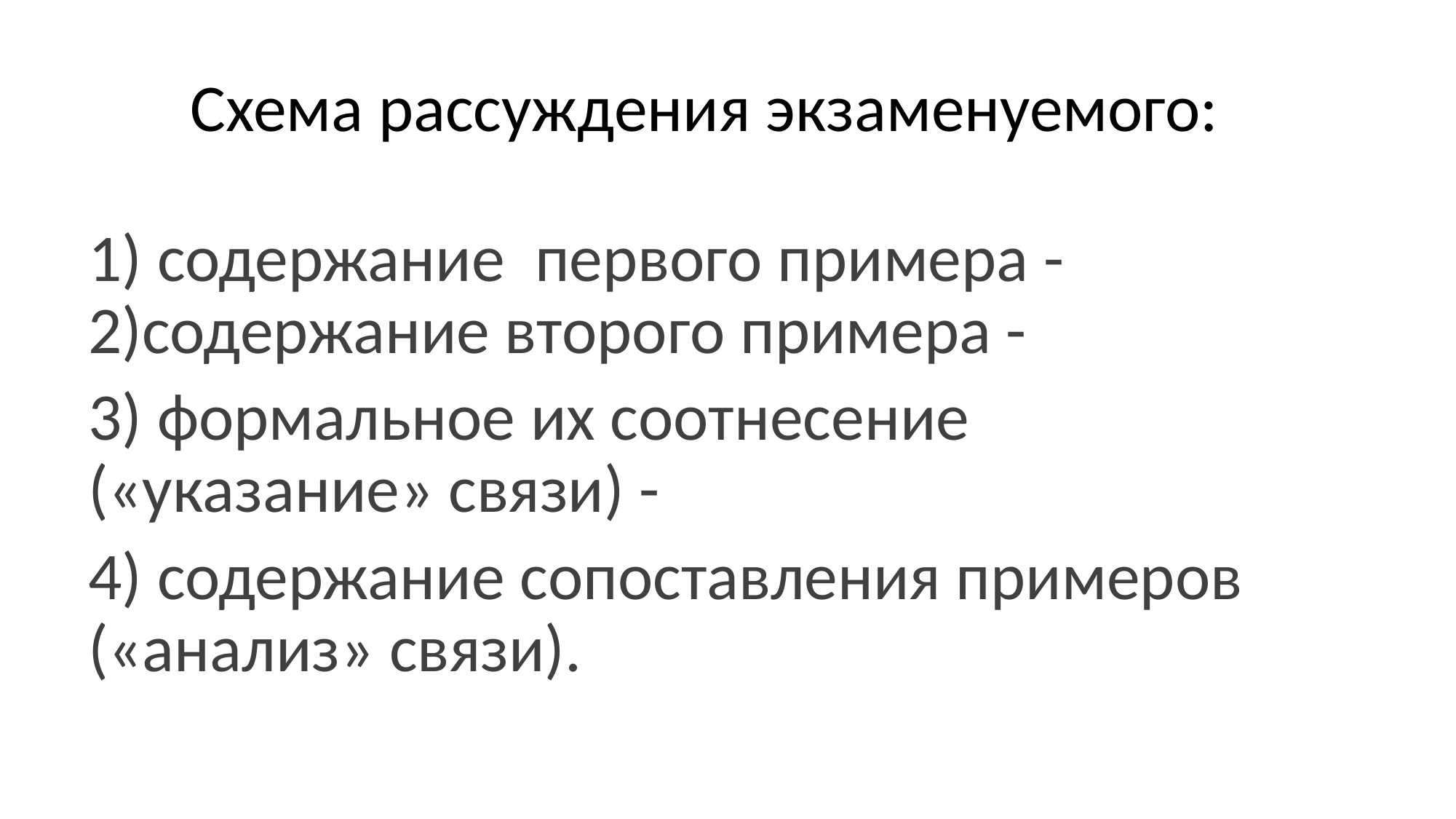

# Схема рассуждения экзаменуемого:
1) содержание  первого примера - 2)содержание второго примера -
3) формальное их соотнесение («указание» связи) -
4) содержание сопоставления примеров  («анализ» связи).